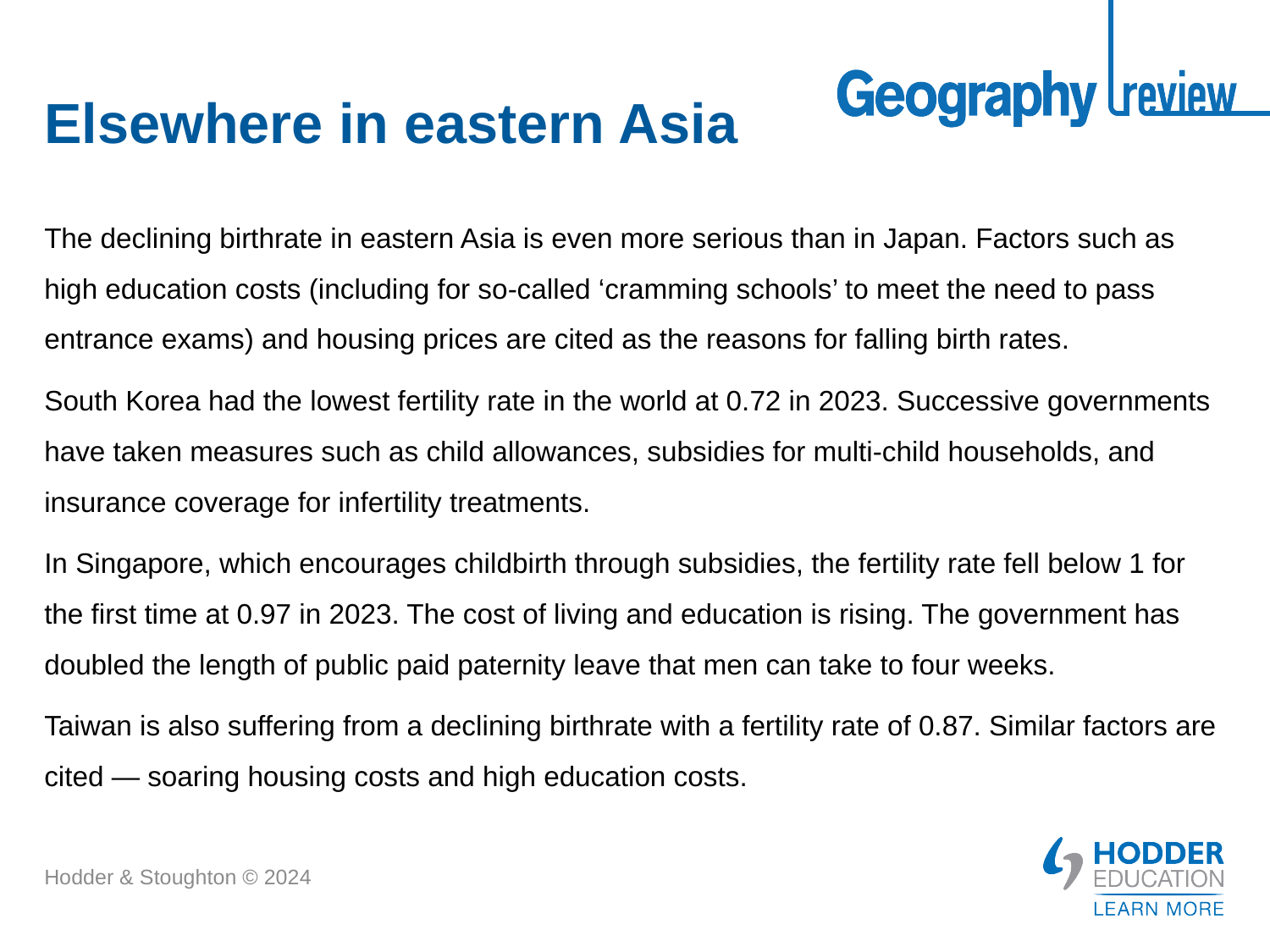

# Elsewhere in eastern Asia
The declining birthrate in eastern Asia is even more serious than in Japan. Factors such as high education costs (including for so-called ‘cramming schools’ to meet the need to pass entrance exams) and housing prices are cited as the reasons for falling birth rates.
South Korea had the lowest fertility rate in the world at 0.72 in 2023. Successive governments have taken measures such as child allowances, subsidies for multi-child households, and insurance coverage for infertility treatments.
In Singapore, which encourages childbirth through subsidies, the fertility rate fell below 1 for the first time at 0.97 in 2023. The cost of living and education is rising. The government has doubled the length of public paid paternity leave that men can take to four weeks.
Taiwan is also suffering from a declining birthrate with a fertility rate of 0.87. Similar factors are cited — soaring housing costs and high education costs.

Hodder & Stoughton © 2024